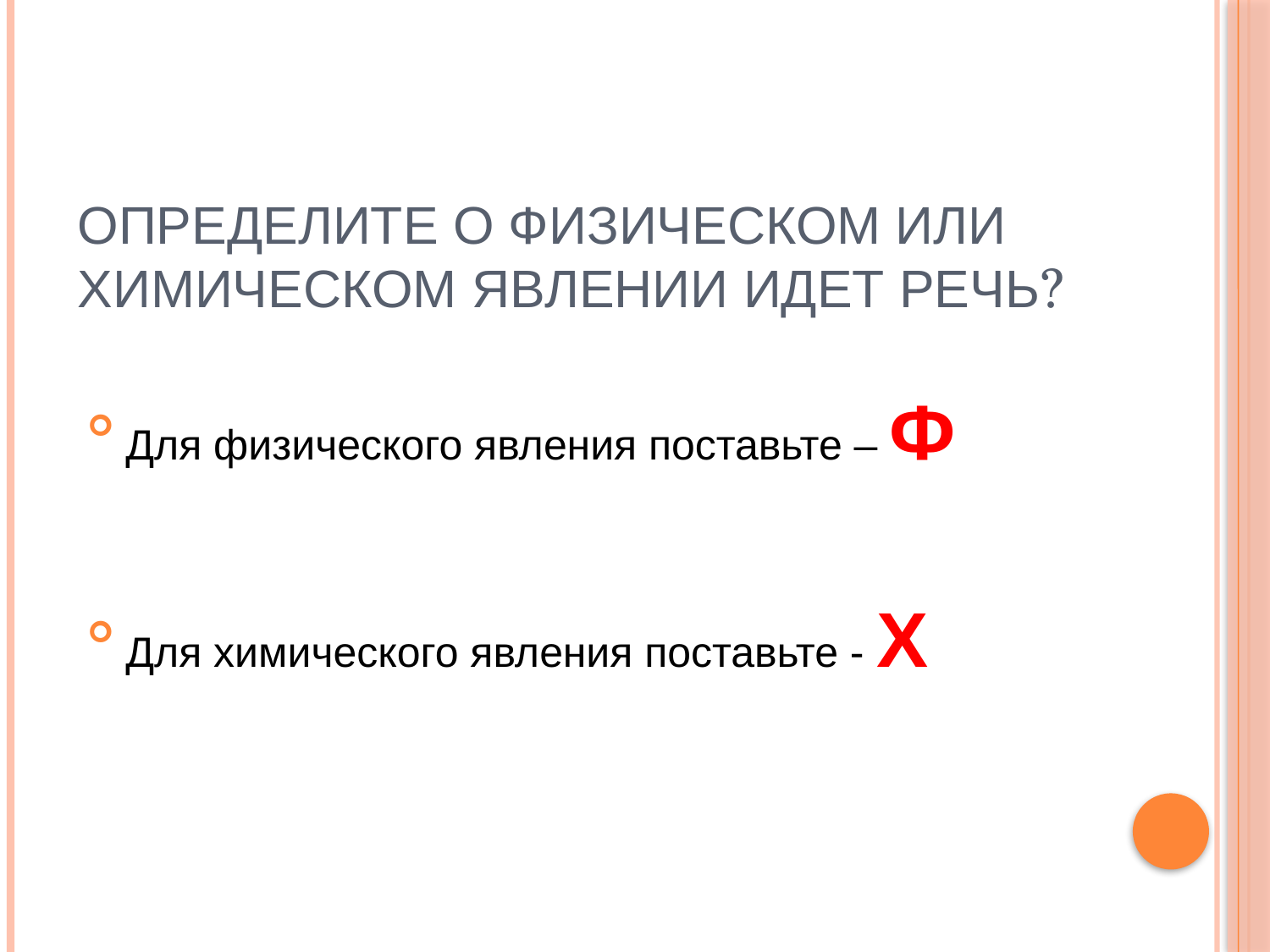

# Определите о физическом или химическом явлении идет речь?
Для физического явления поставьте – Ф

Для химического явления поставьте - Х